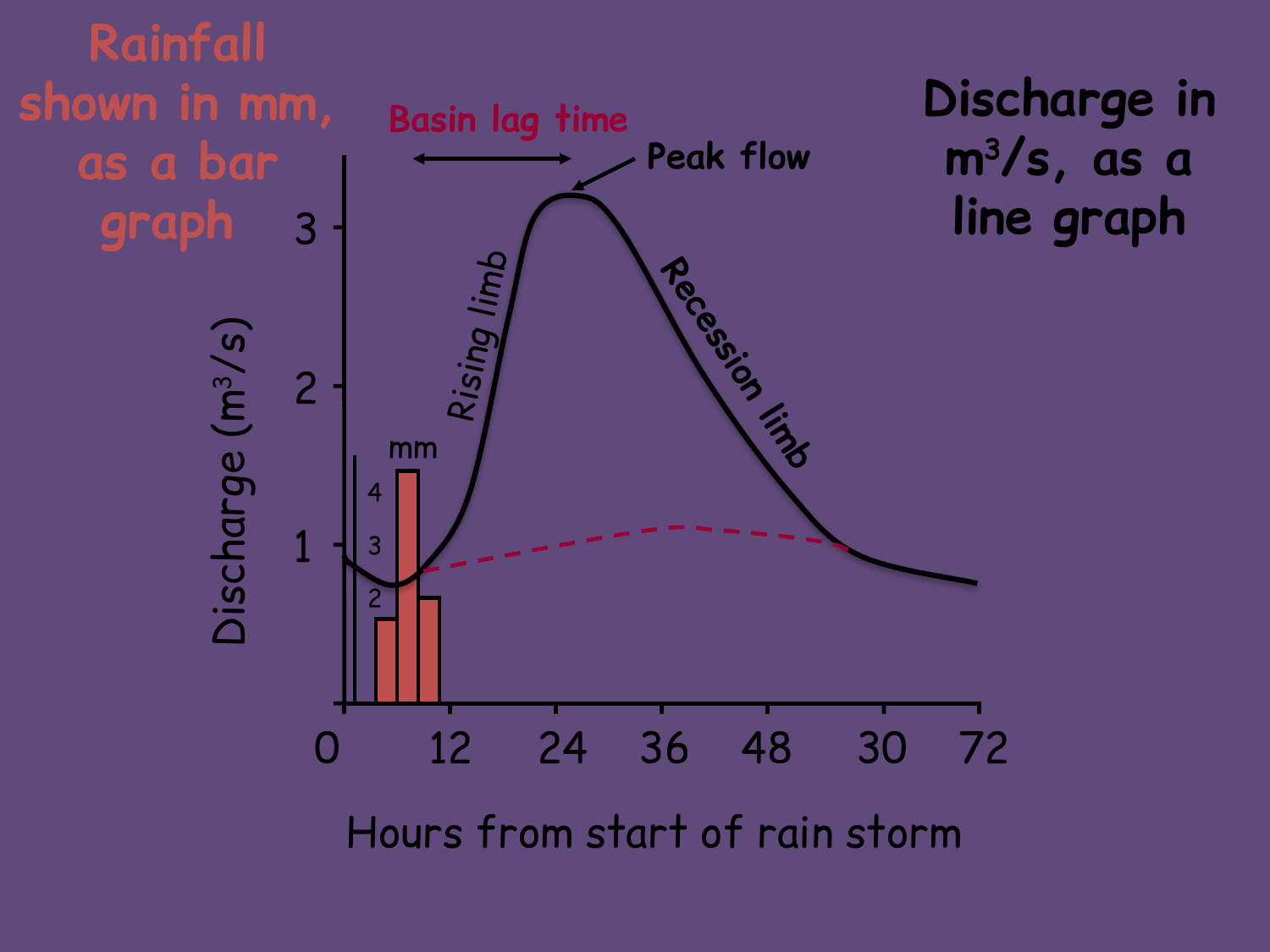

Rainfall shown in mm, as a bar graph
Discharge in m3/s, as a line graph
Basin lag time
Peak flow

3

2

Discharge (m3/s)
1

Rising limb
Recession limb
mm

4

3

2

0       12     24    36    48     30    72
Hours from start of rain storm